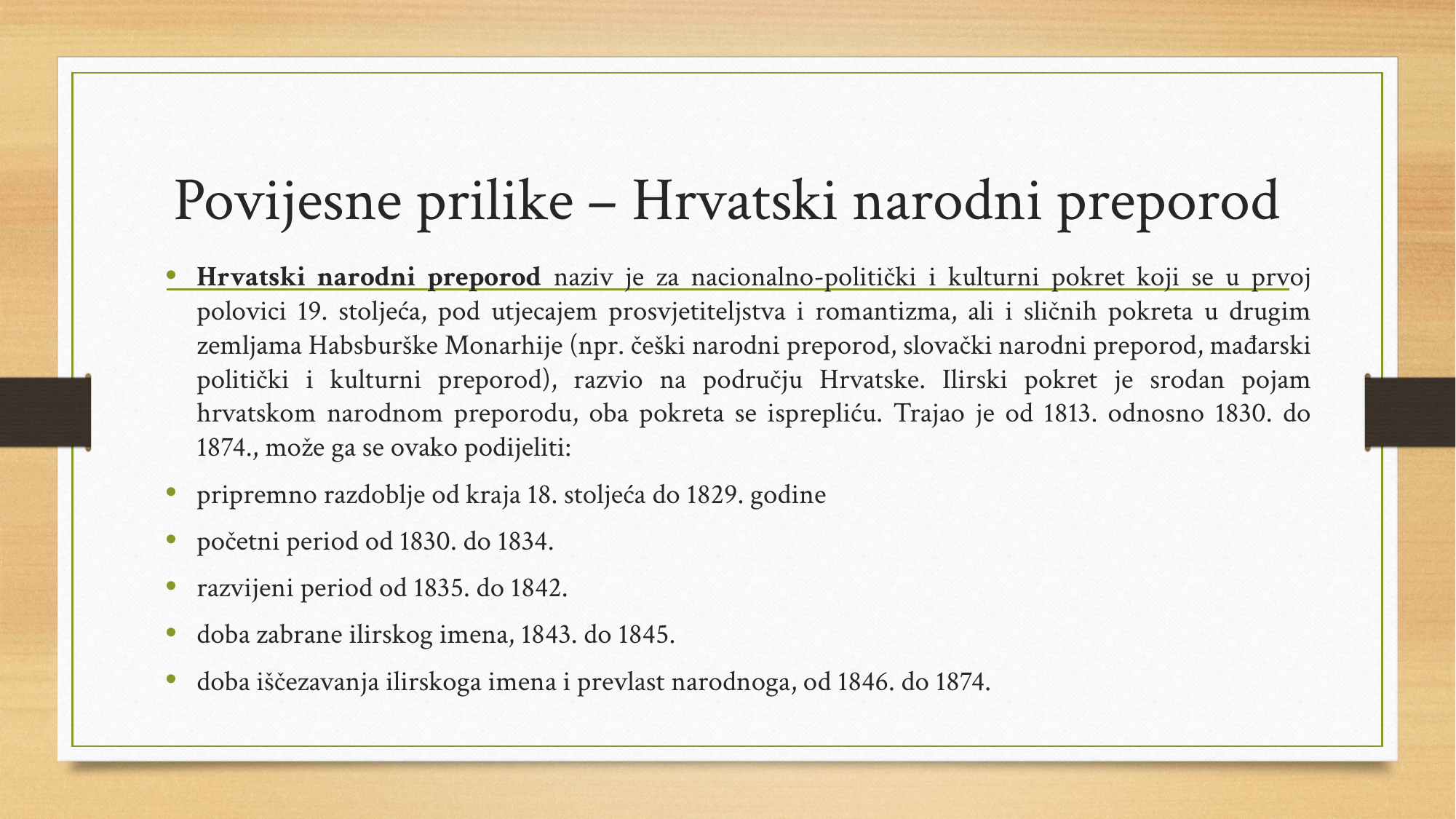

# Povijesne prilike – Hrvatski narodni preporod
Hrvatski narodni preporod naziv je za nacionalno-politički i kulturni pokret koji se u prvoj polovici 19. stoljeća, pod utjecajem prosvjetiteljstva i romantizma, ali i sličnih pokreta u drugim zemljama Habsburške Monarhije (npr. češki narodni preporod, slovački narodni preporod, mađarski politički i kulturni preporod), razvio na području Hrvatske. Ilirski pokret je srodan pojam hrvatskom narodnom preporodu, oba pokreta se isprepliću. Trajao je od 1813. odnosno 1830. do 1874., može ga se ovako podijeliti:
pripremno razdoblje od kraja 18. stoljeća do 1829. godine
početni period od 1830. do 1834.
razvijeni period od 1835. do 1842.
doba zabrane ilirskog imena, 1843. do 1845.
doba iščezavanja ilirskoga imena i prevlast narodnoga, od 1846. do 1874.